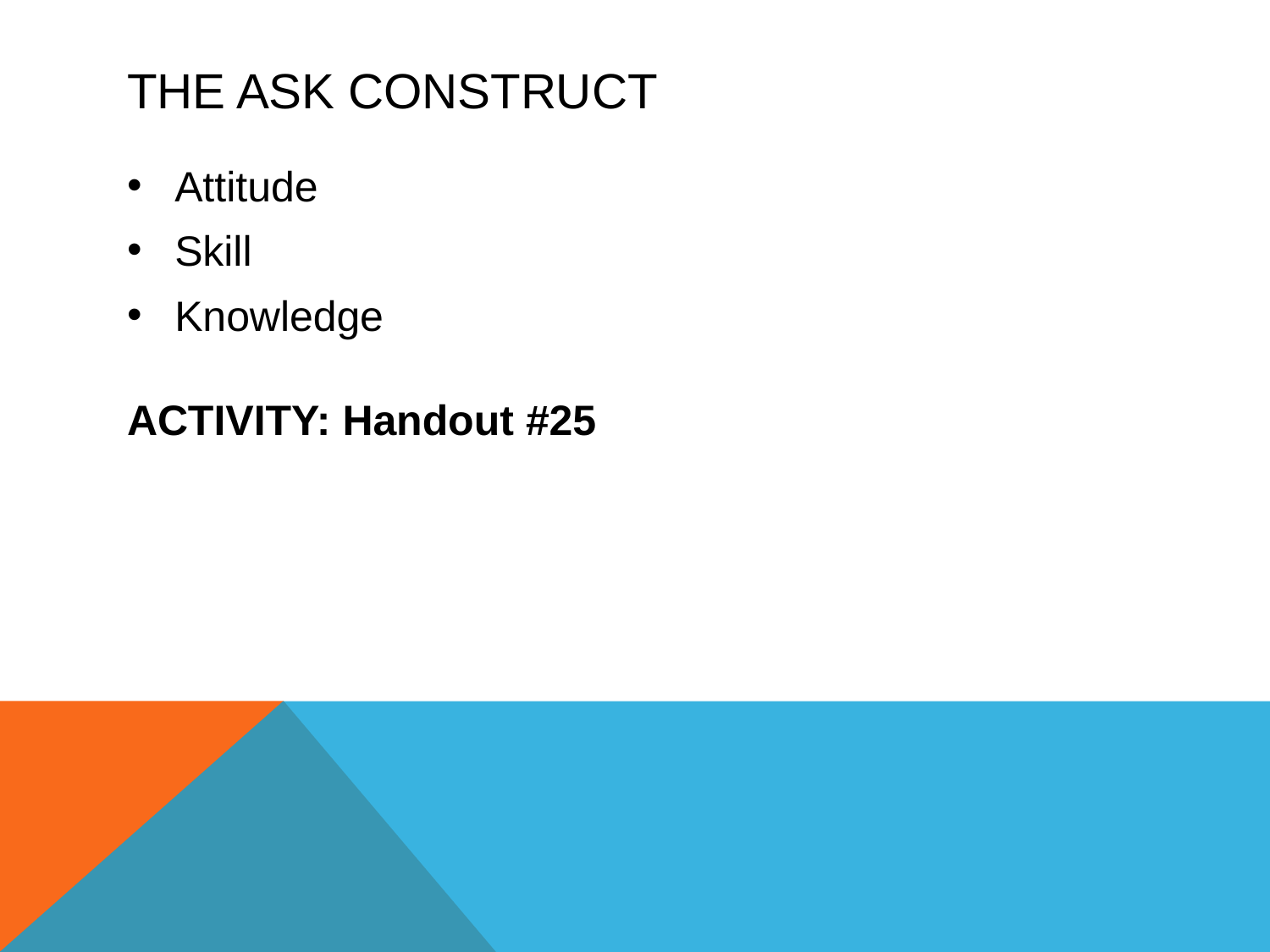

# The ask construct
Attitude
Skill
Knowledge

ACTIVITY: Handout #25